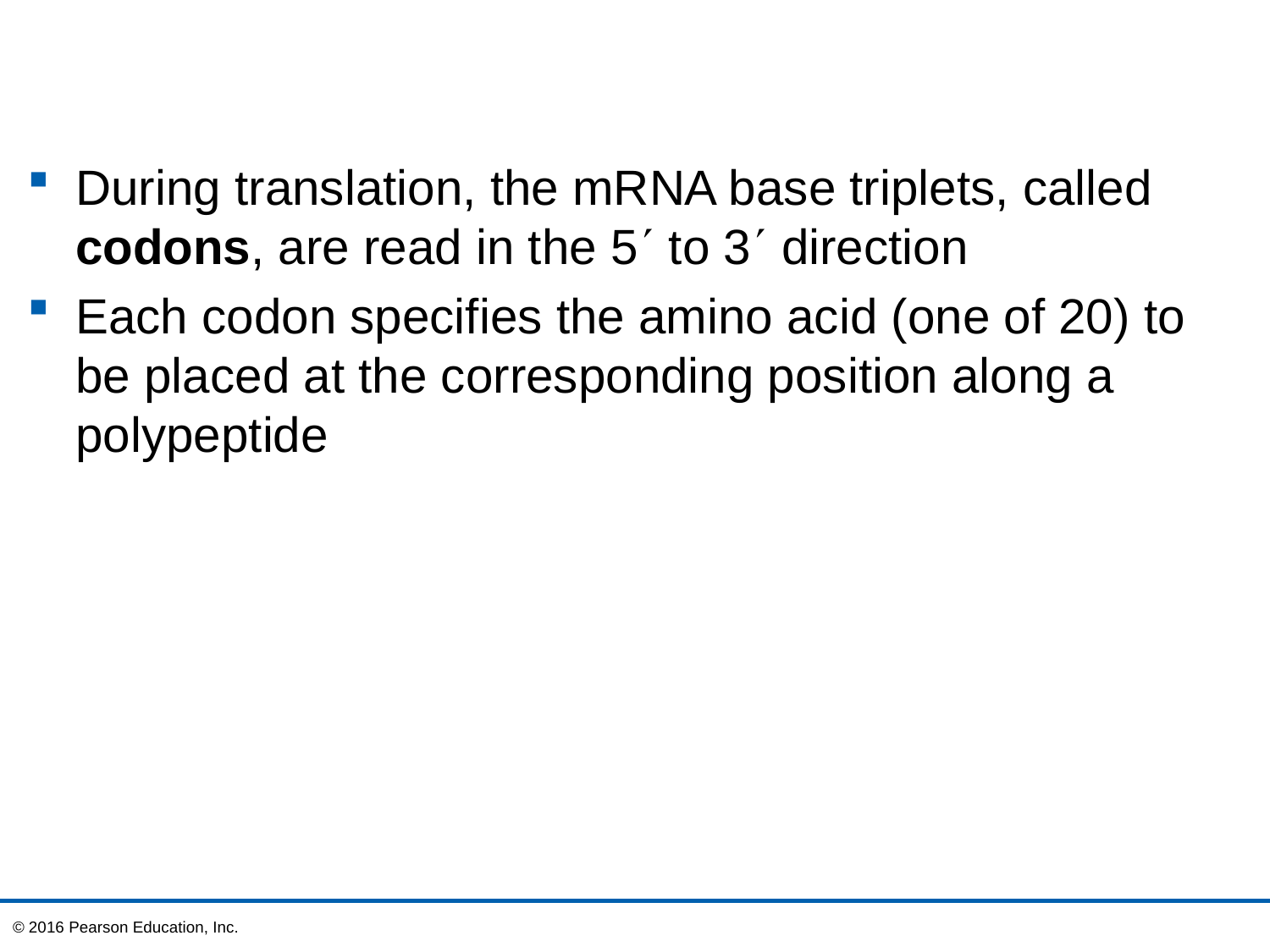

During translation, the mRNA base triplets, called codons, are read in the 5′ to 3′ direction
Each codon specifies the amino acid (one of 20) to be placed at the corresponding position along a polypeptide
© 2016 Pearson Education, Inc.